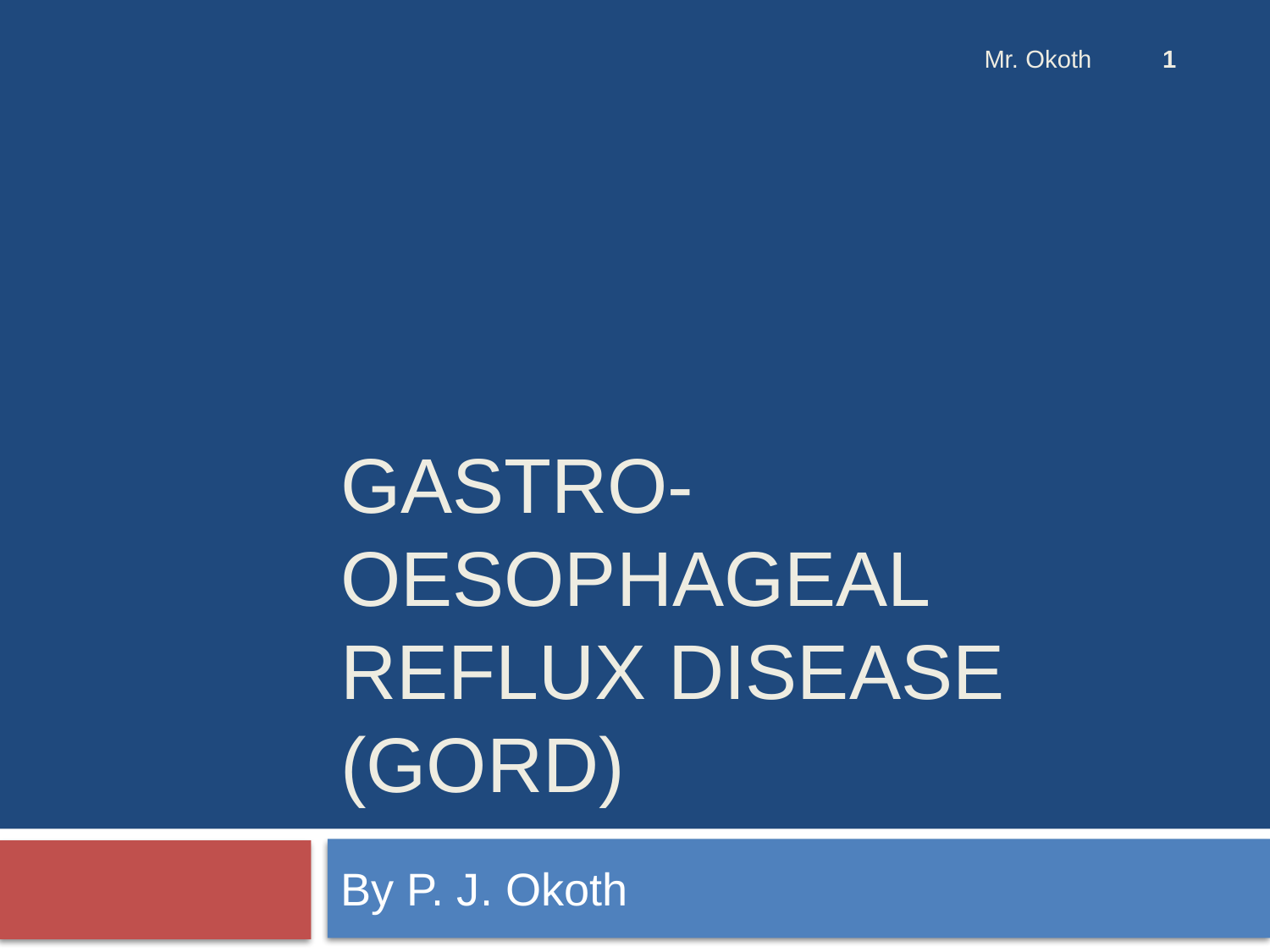

1
Mr. Okoth
# GASTRO-OESOPHAGEAL REFLUX DISEASE (GORD)
By P. J. Okoth